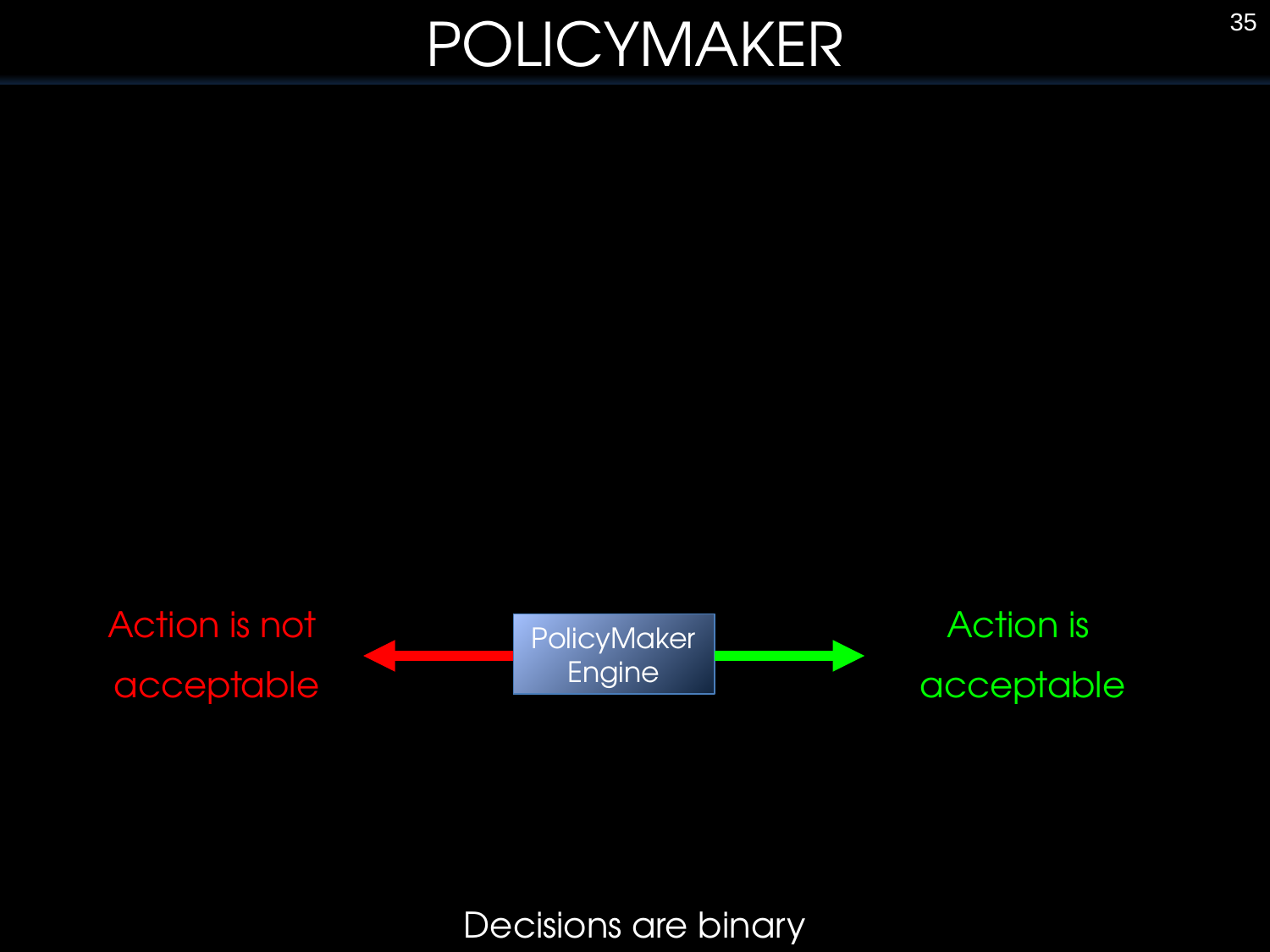

PolicyMaker
35
Action is
acceptable
Action is not
acceptable
PolicyMaker
Engine
Decisions are binary